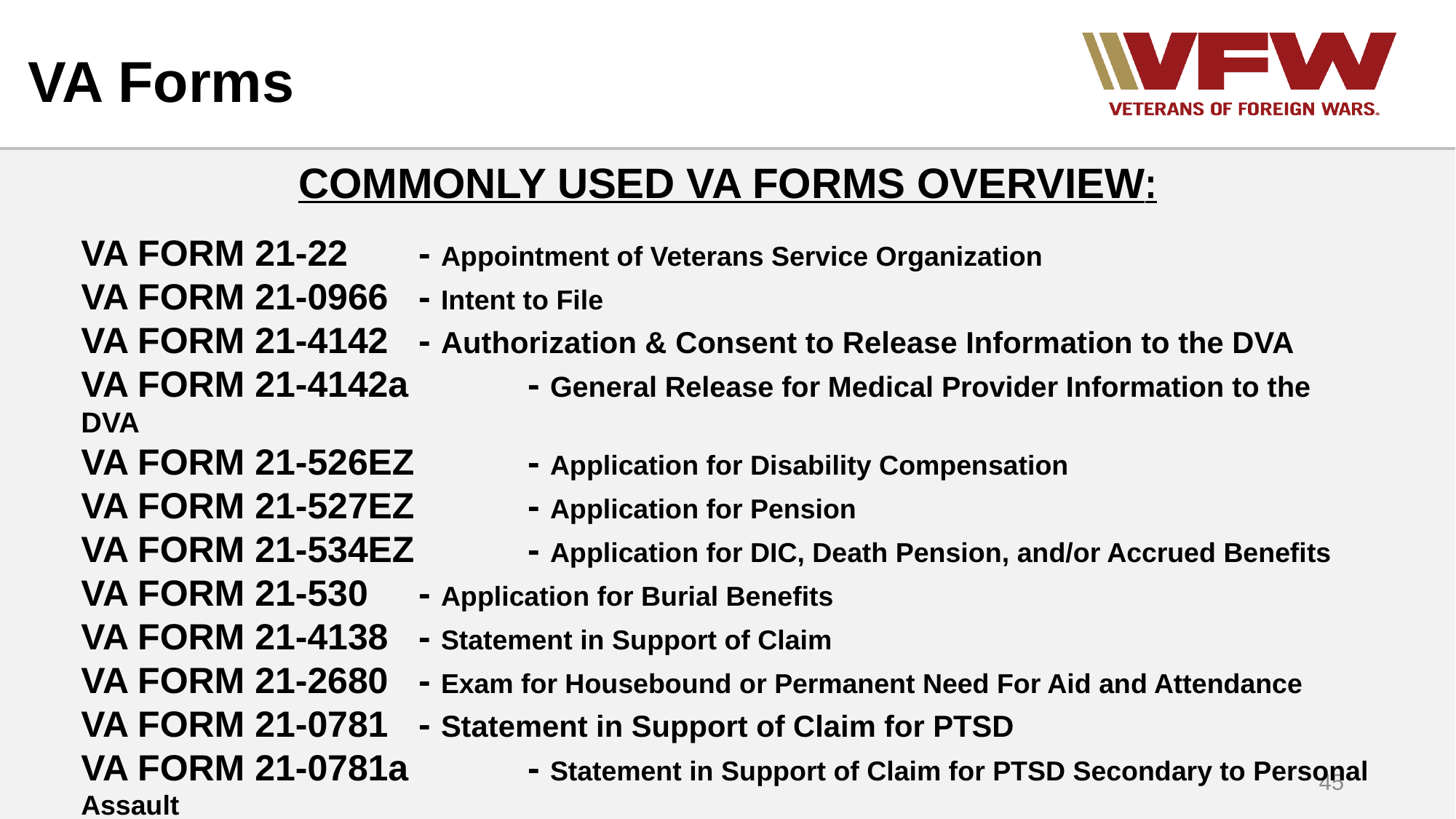

VA Forms
COMMONLY USED VA FORMS OVERVIEW:

VA FORM 21-22 	 - Appointment of Veterans Service Organization
VA FORM 21-0966	 - Intent to File
VA FORM 21-4142	 - Authorization & Consent to Release Information to the DVA
VA FORM 21-4142a	 - General Release for Medical Provider Information to the DVA
VA FORM 21-526EZ	 - Application for Disability Compensation
VA FORM 21-527EZ	 - Application for Pension
VA FORM 21-534EZ	 - Application for DIC, Death Pension, and/or Accrued Benefits
VA FORM 21-530 	 - Application for Burial Benefits
VA FORM 21-4138	 - Statement in Support of Claim
VA FORM 21-2680	 - Exam for Housebound or Permanent Need For Aid and Attendance
VA FORM 21-0781	 - Statement in Support of Claim for PTSD
VA FORM 21-0781a	 - Statement in Support of Claim for PTSD Secondary to Personal Assault
45